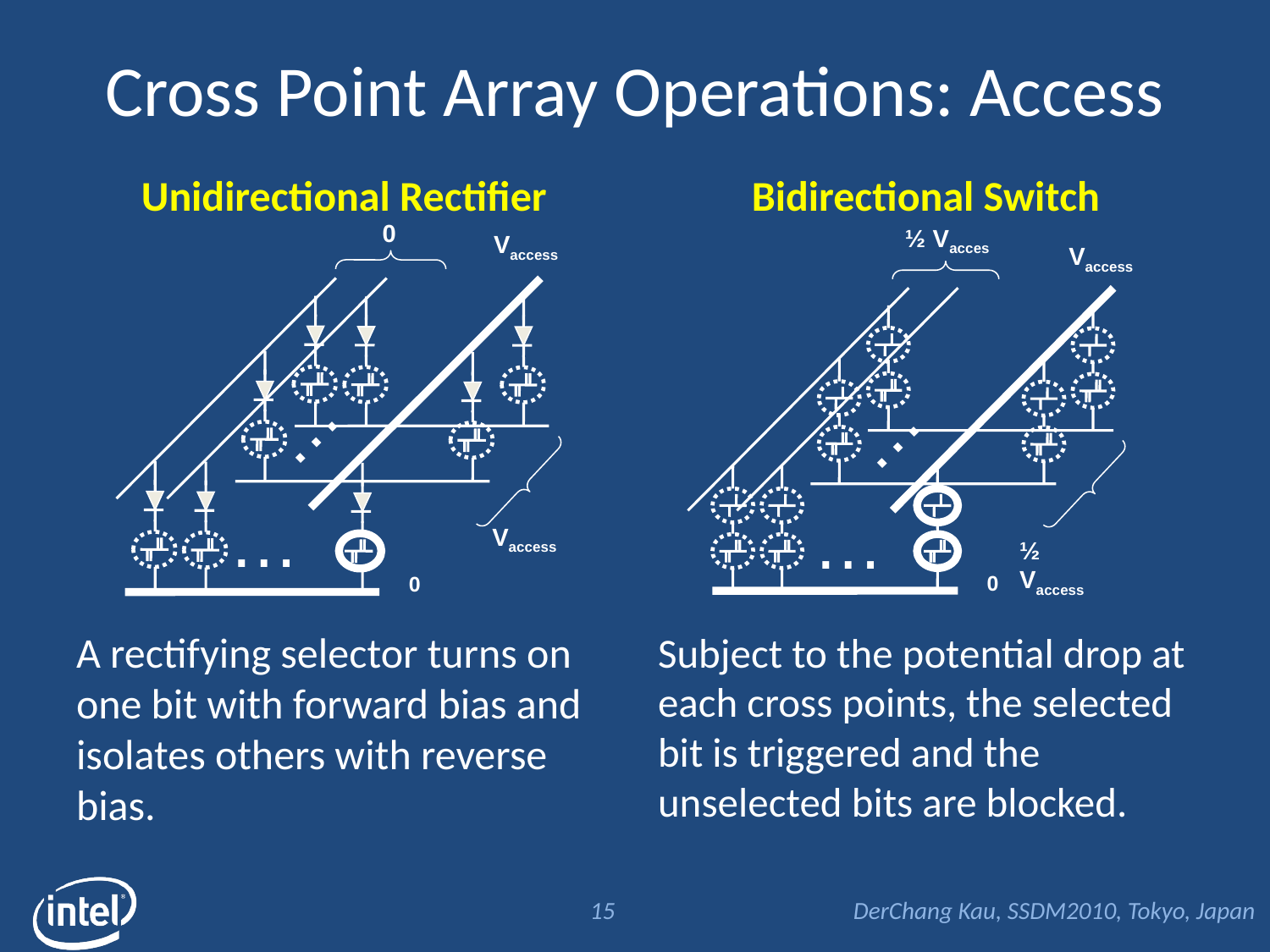

# Cross Point Array Operations: Access
Unidirectional Rectifier
Bidirectional Switch

0
Vaccess

…

…
Vaccess

0

½ Vacces
Vaccess

…

…

½ Vaccess

0

A rectifying selector turns on one bit with forward bias and isolates others with reverse bias.
Subject to the potential drop at each cross points, the selected bit is triggered and the unselected bits are blocked.